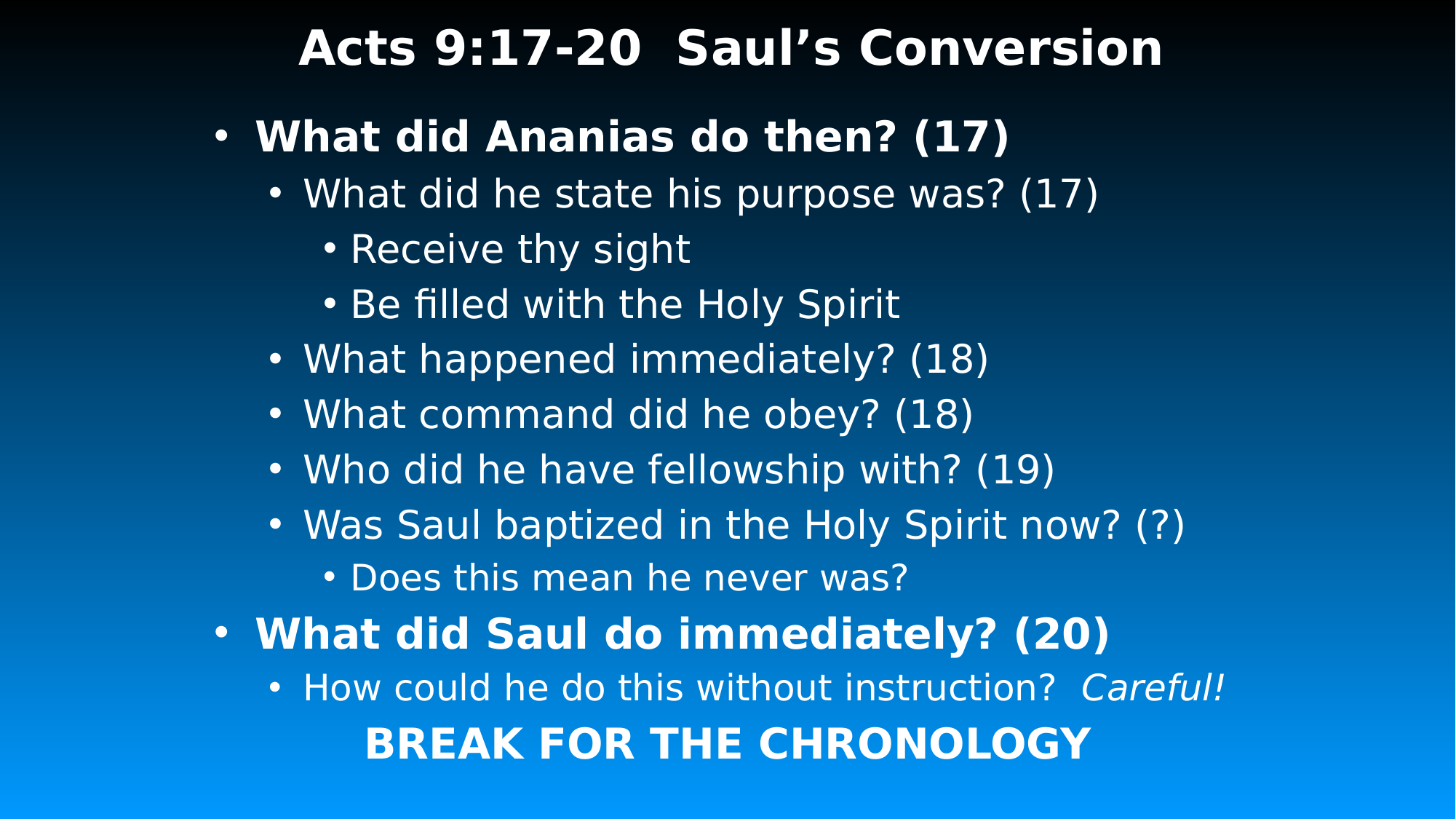

# Acts 9:17-20  Saul’s Conversion
What did Ananias do then? (17)
What did he state his purpose was? (17)
Receive thy sight
Be filled with the Holy Spirit
What happened immediately? (18)
What command did he obey? (18)
Who did he have fellowship with? (19)
Was Saul baptized in the Holy Spirit now? (?)
Does this mean he never was?
What did Saul do immediately? (20)
How could he do this without instruction?  Careful!
BREAK FOR THE CHRONOLOGY